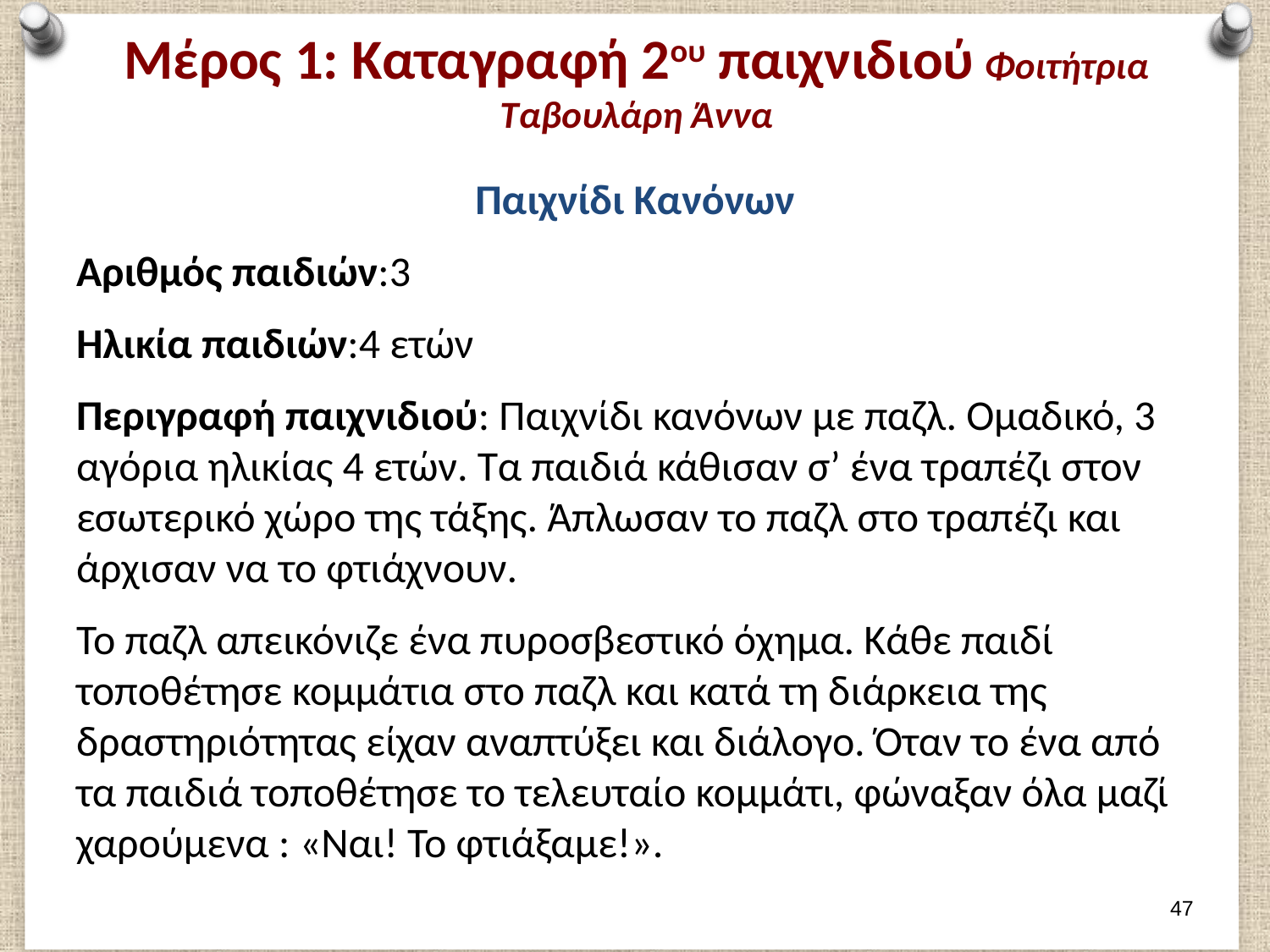

# Μέρος 1: Καταγραφή 2ου παιχνιδιού Φοιτήτρια Ταβουλάρη Άννα
Παιχνίδι Κανόνων
Αριθμός παιδιών:3
Ηλικία παιδιών:4 ετών
Περιγραφή παιχνιδιού: Παιχνίδι κανόνων με παζλ. Ομαδικό, 3 αγόρια ηλικίας 4 ετών. Τα παιδιά κάθισαν σ’ ένα τραπέζι στον εσωτερικό χώρο της τάξης. Άπλωσαν το παζλ στο τραπέζι και άρχισαν να το φτιάχνουν.
Το παζλ απεικόνιζε ένα πυροσβεστικό όχημα. Κάθε παιδί τοποθέτησε κομμάτια στο παζλ και κατά τη διάρκεια της δραστηριότητας είχαν αναπτύξει και διάλογο. Όταν το ένα από τα παιδιά τοποθέτησε το τελευταίο κομμάτι, φώναξαν όλα μαζί χαρούμενα : «Ναι! Το φτιάξαμε!».

47